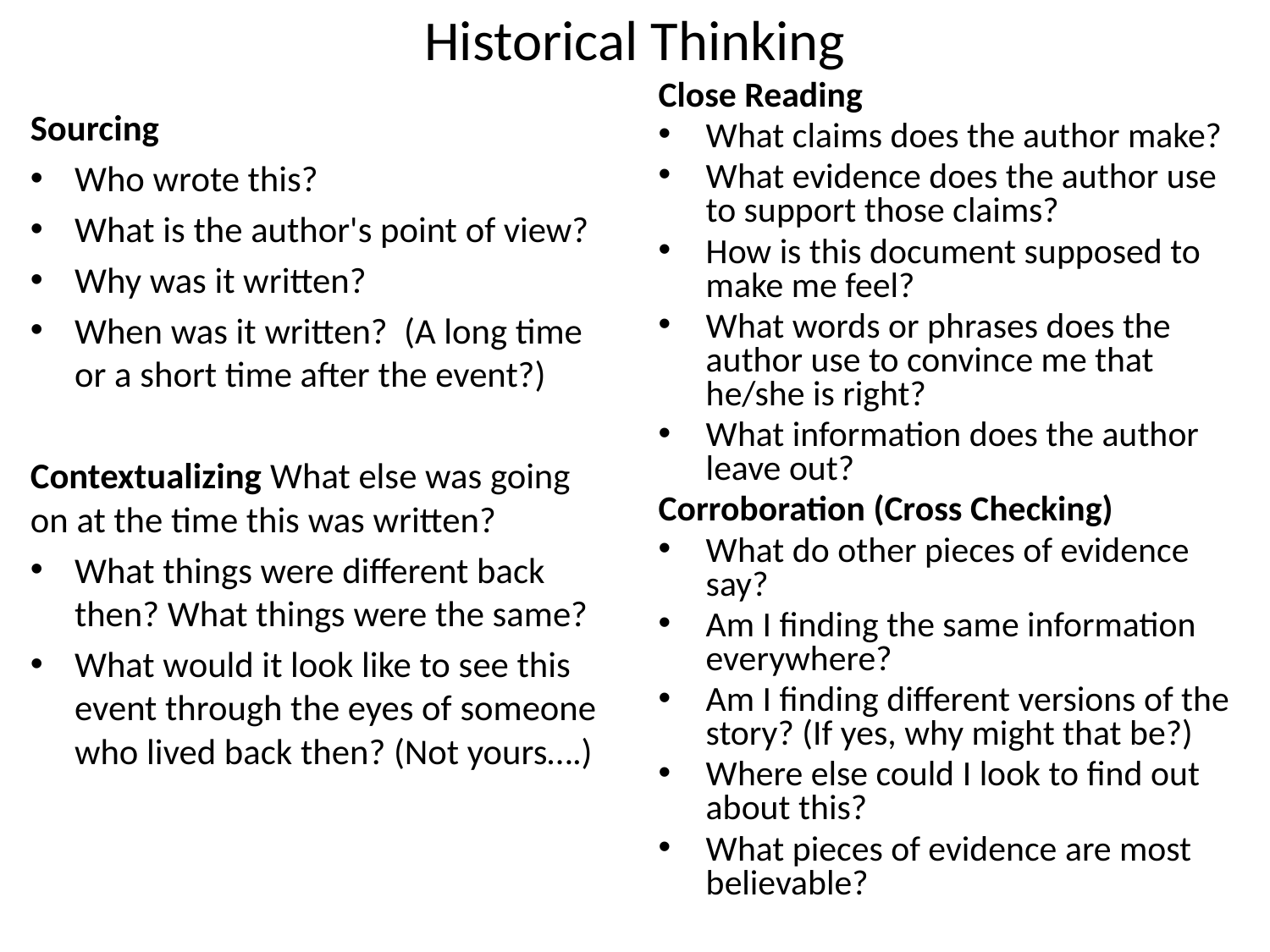

# Historical Thinking
Close Reading
What claims does the author make?
What evidence does the author use to support those claims?
How is this document supposed to make me feel?
What words or phrases does the author use to convince me that he/she is right?
What information does the author leave out?
Corroboration (Cross Checking)
What do other pieces of evidence say?
Am I finding the same information everywhere?
Am I finding different versions of the story? (If yes, why might that be?)
Where else could I look to find out about this?
What pieces of evidence are most believable?

Sourcing
Who wrote this?
What is the author's point of view?
Why was it written?
When was it written?  (A long time or a short time after the event?)

Contextualizing What else was going on at the time this was written?
What things were different back then? What things were the same?
What would it look like to see this event through the eyes of someone who lived back then? (Not yours….)